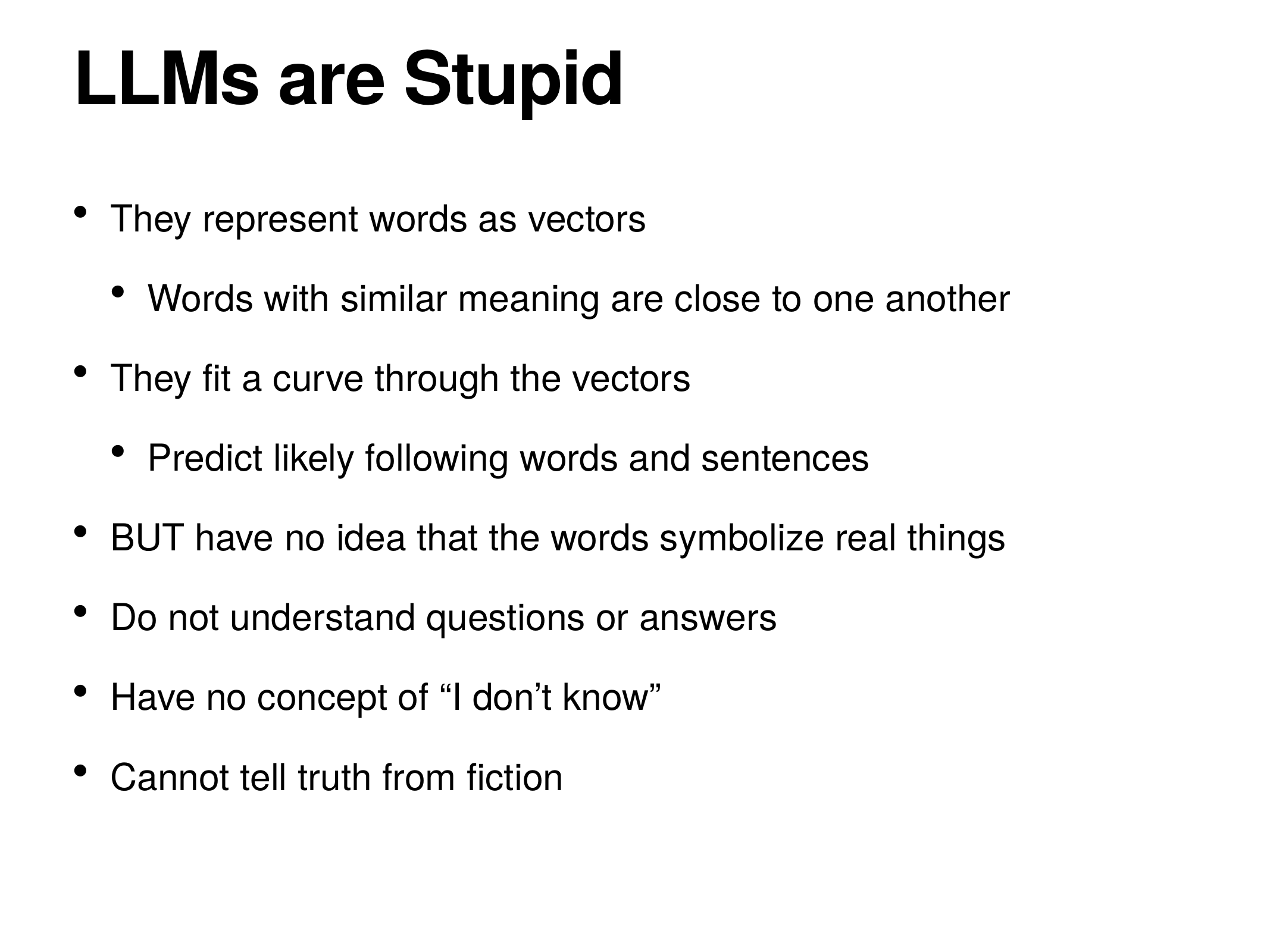

# LLMs are Stupid
They represent words as vectors
Words with similar meaning are close to one another
They fit a curve through the vectors
Predict likely following words and sentences
BUT have no idea that the words symbolize real things
Do not understand questions or answers
Have no concept of “I don’t know”
Cannot tell truth from fiction